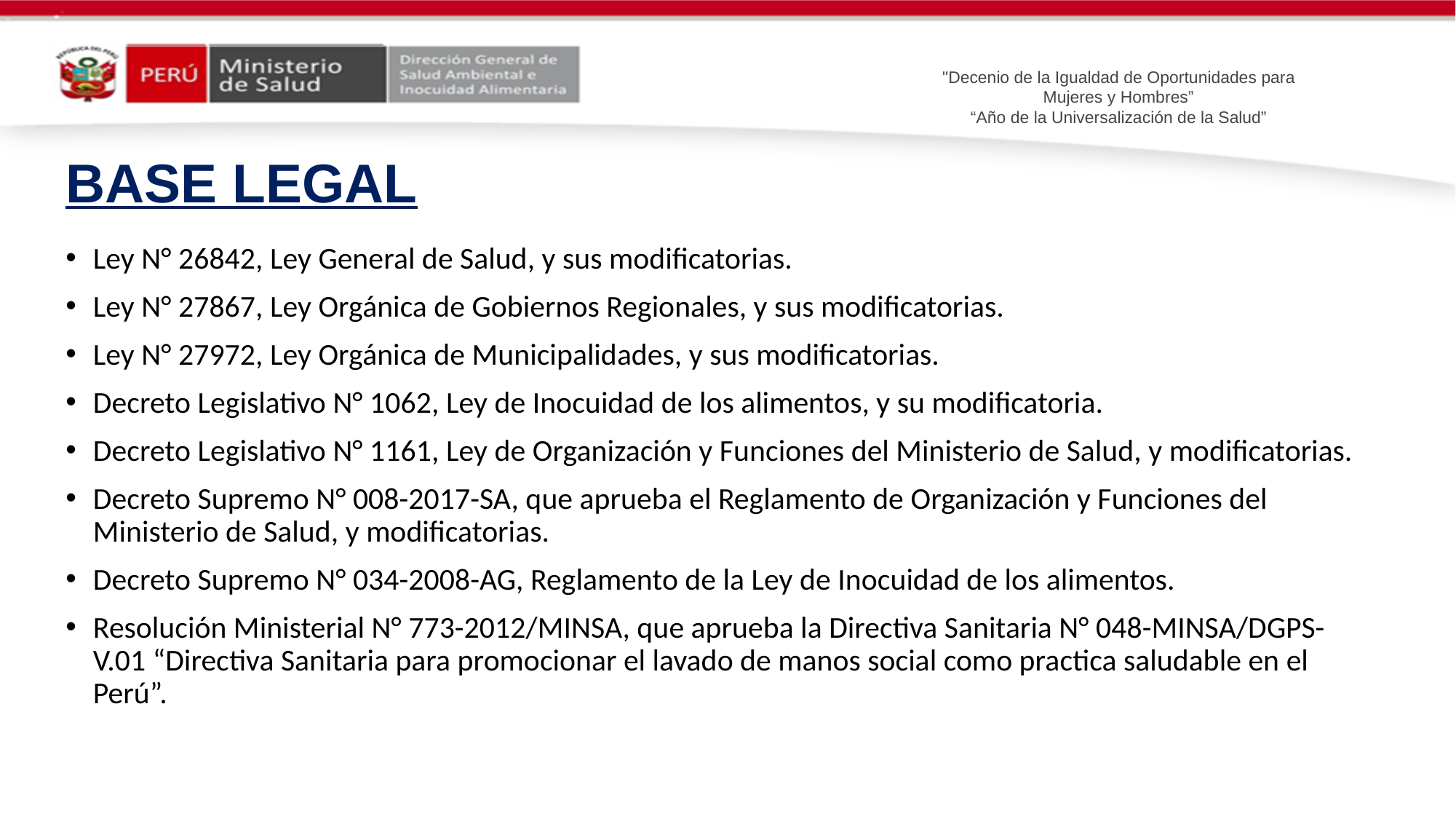

"Decenio de la Igualdad de Oportunidades para Mujeres y Hombres”
“Año de la Universalización de la Salud”
# BASE LEGAL
Ley N° 26842, Ley General de Salud, y sus modificatorias.
Ley N° 27867, Ley Orgánica de Gobiernos Regionales, y sus modificatorias.
Ley N° 27972, Ley Orgánica de Municipalidades, y sus modificatorias.
Decreto Legislativo N° 1062, Ley de Inocuidad de los alimentos, y su modificatoria.
Decreto Legislativo N° 1161, Ley de Organización y Funciones del Ministerio de Salud, y modificatorias.
Decreto Supremo N° 008-2017-SA, que aprueba el Reglamento de Organización y Funciones del Ministerio de Salud, y modificatorias.
Decreto Supremo N° 034-2008-AG, Reglamento de la Ley de Inocuidad de los alimentos.
Resolución Ministerial N° 773-2012/MINSA, que aprueba la Directiva Sanitaria N° 048-MINSA/DGPS-V.01 “Directiva Sanitaria para promocionar el lavado de manos social como practica saludable en el Perú”.